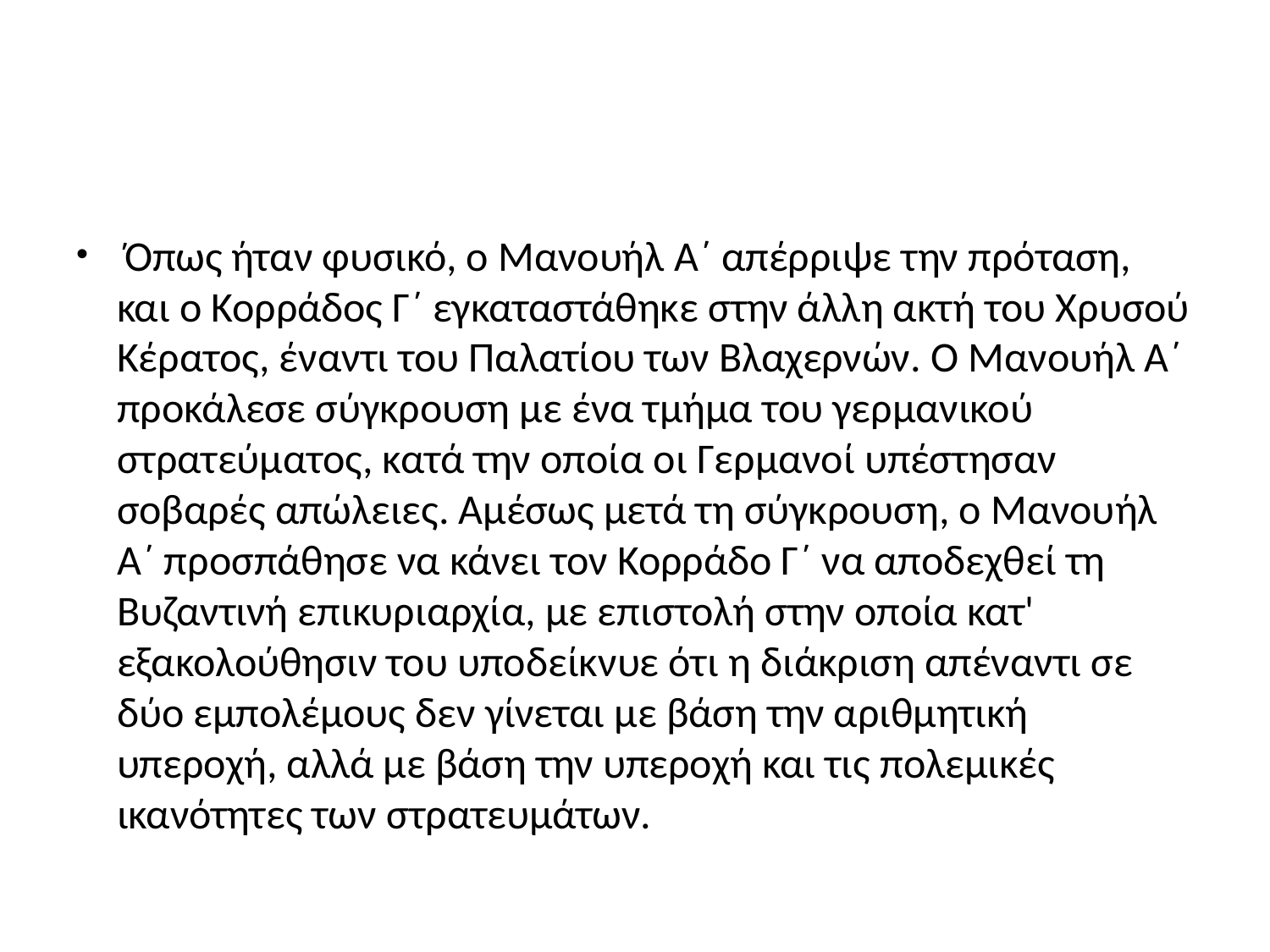

#
 Όπως ήταν φυσικό, ο Μανουήλ Α΄ απέρριψε την πρόταση, και ο Κορράδος Γ΄ εγκαταστάθηκε στην άλλη ακτή του Χρυσού Κέρατος, έναντι του Παλατίου των Βλαχερνών. Ο Μανουήλ Α΄ προκάλεσε σύγκρουση με ένα τμήμα του γερμανικού στρατεύματος, κατά την οποία οι Γερμανοί υπέστησαν σοβαρές απώλειες. Αμέσως μετά τη σύγκρουση, ο Μανουήλ Α΄ προσπάθησε να κάνει τον Κορράδο Γ΄ να αποδεχθεί τη Βυζαντινή επικυριαρχία, με επιστολή στην οποία κατ' εξακολούθησιν του υποδείκνυε ότι η διάκριση απέναντι σε δύο εμπολέμους δεν γίνεται με βάση την αριθμητική υπεροχή, αλλά με βάση την υπεροχή και τις πολεμικές ικανότητες των στρατευμάτων.